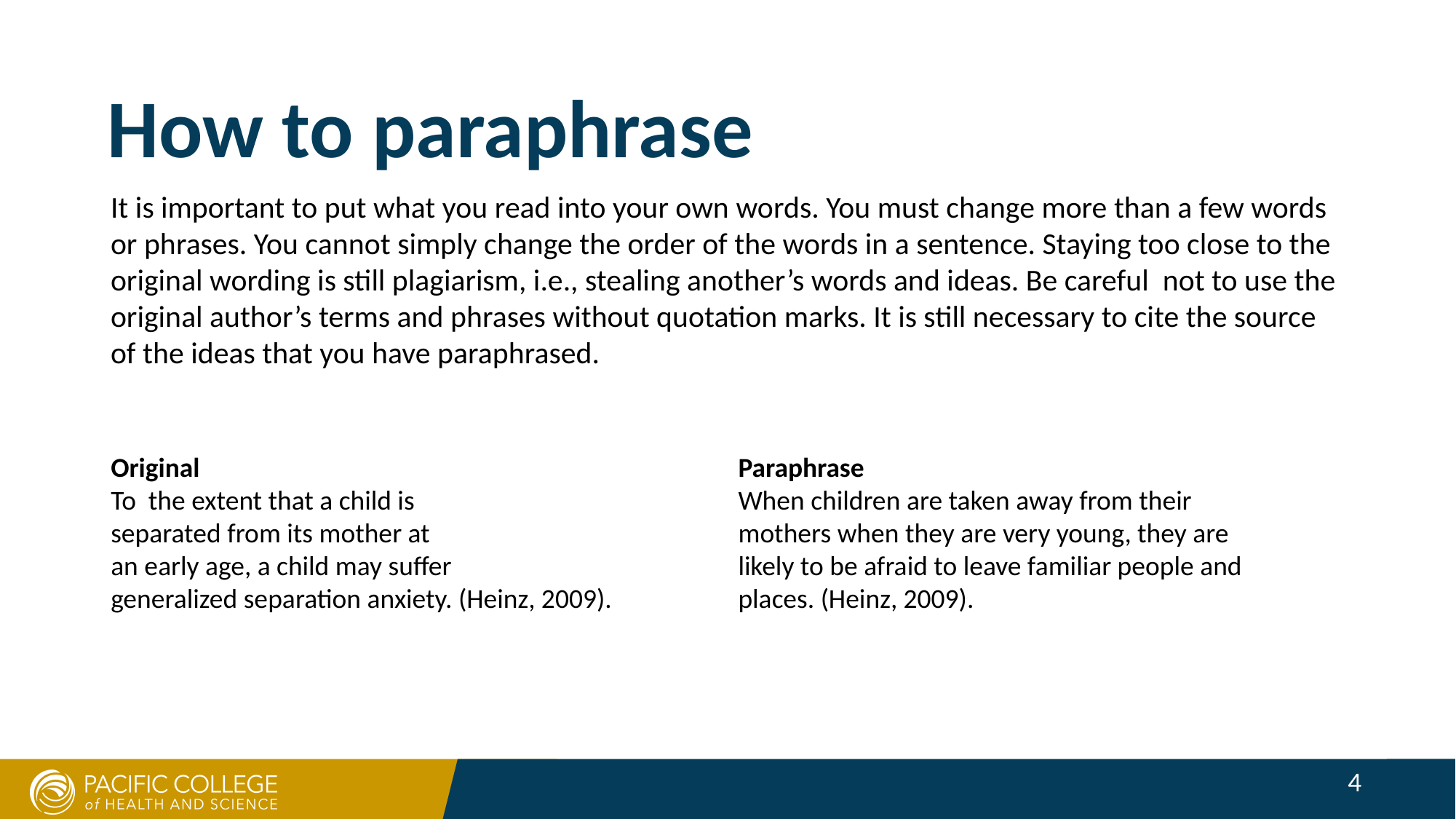

How to paraphrase
It is important to put what you read into your own words. You must change more than a few words or phrases. You cannot simply change the order of the words in a sentence. Staying too close to the original wording is still plagiarism, i.e., stealing another’s words and ideas. Be careful  not to use the original author’s terms and phrases without quotation marks. It is still necessary to cite the source of the ideas that you have paraphrased.

Original
To  the extent that a child is
separated from its mother at
an early age, a child may suffer
generalized separation anxiety. (Heinz, 2009).
Paraphrase
When children are taken away from their mothers when they are very young, they are likely to be afraid to leave familiar people and places. (Heinz, 2009).
4